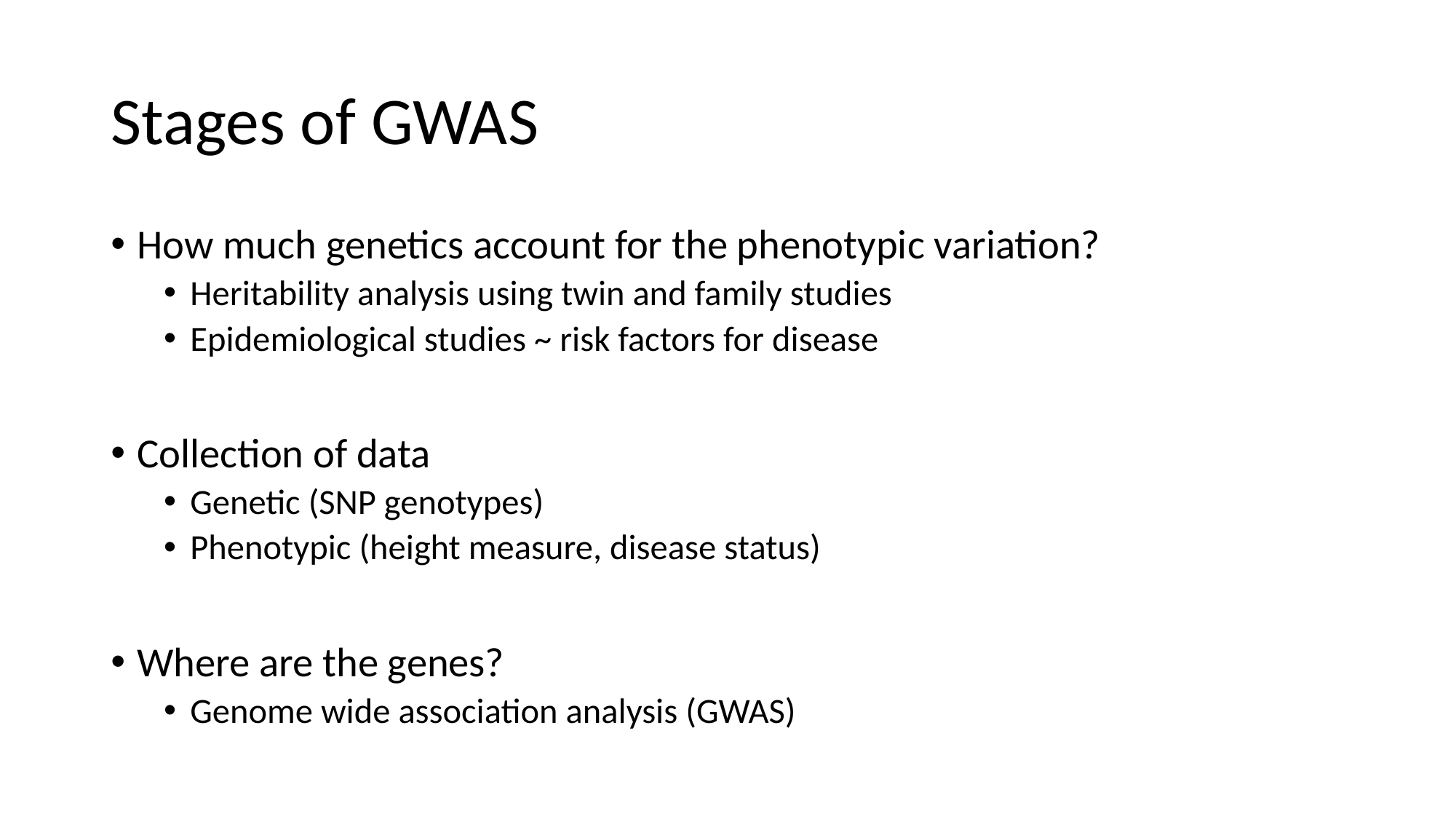

# Stages of GWAS
How much genetics account for the phenotypic variation?
Heritability analysis using twin and family studies
Epidemiological studies ~ risk factors for disease

Collection of data
Genetic (SNP genotypes)
Phenotypic (height measure, disease status)

Where are the genes?
Genome wide association analysis (GWAS)